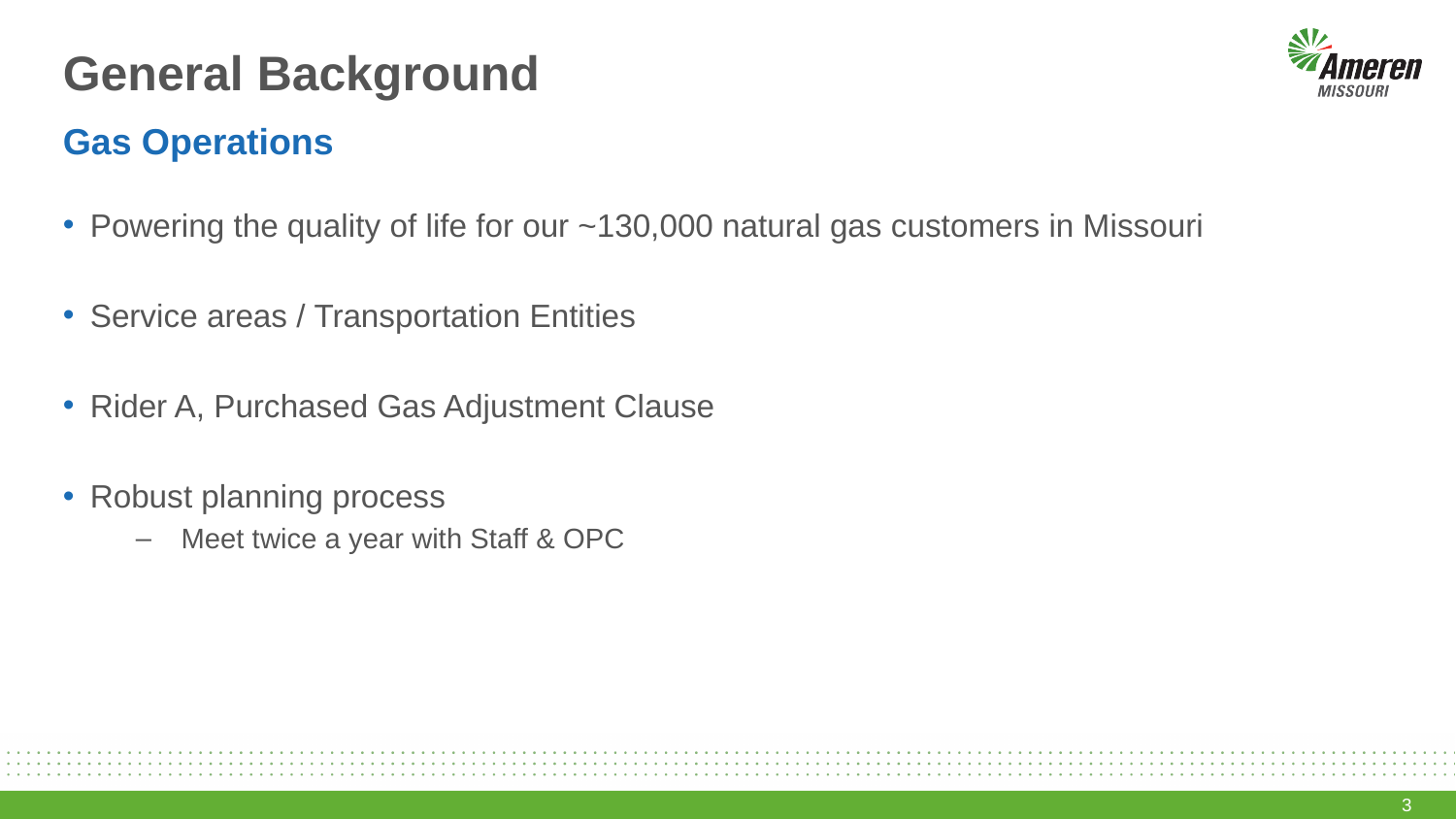

# General Background
Gas Operations
Powering the quality of life for our ~130,000 natural gas customers in Missouri

Service areas / Transportation Entities

Rider A, Purchased Gas Adjustment Clause

Robust planning process
Meet twice a year with Staff & OPC